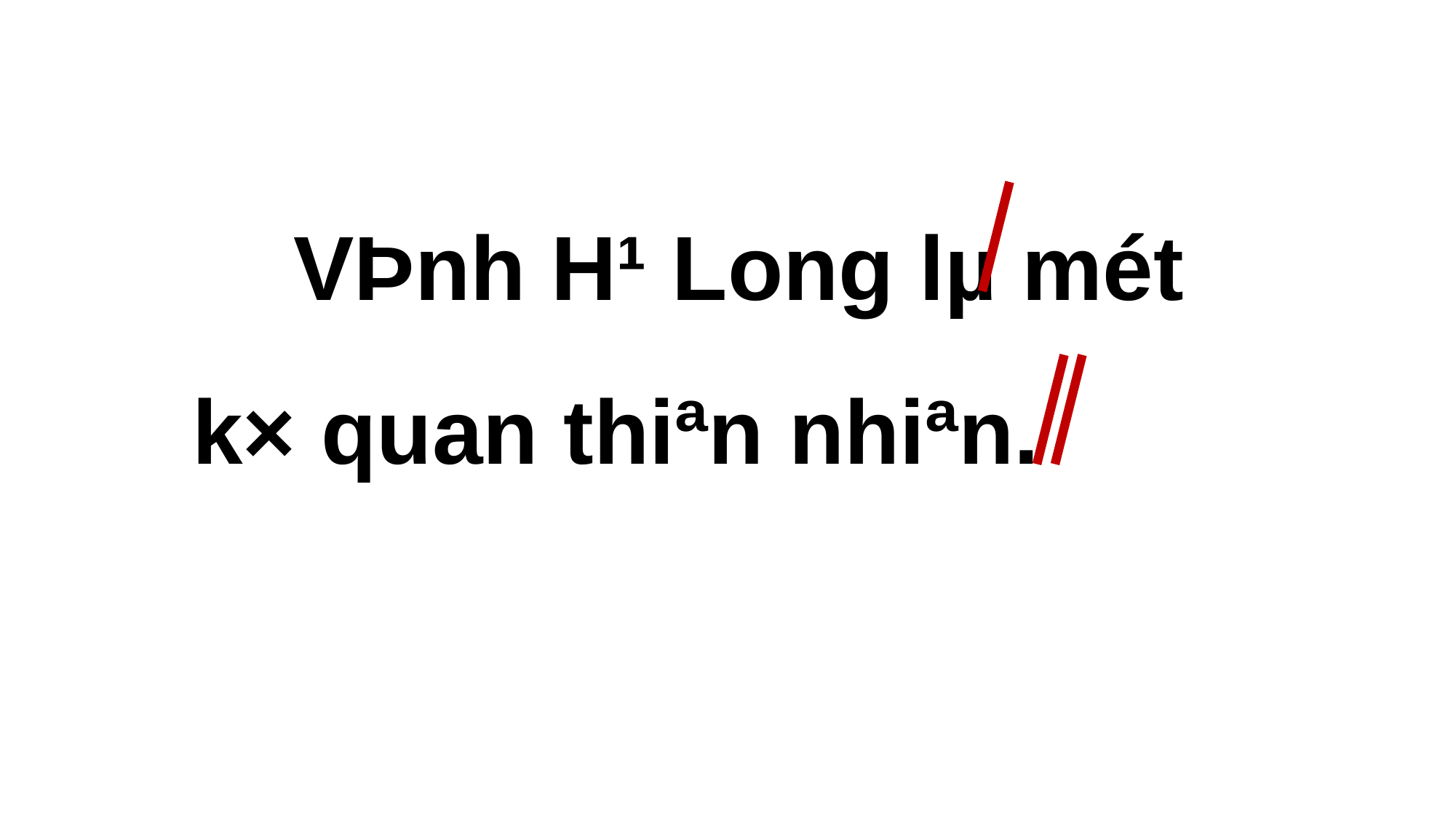

VÞnh H¹ Long lµ mét k× quan thiªn nhiªn.